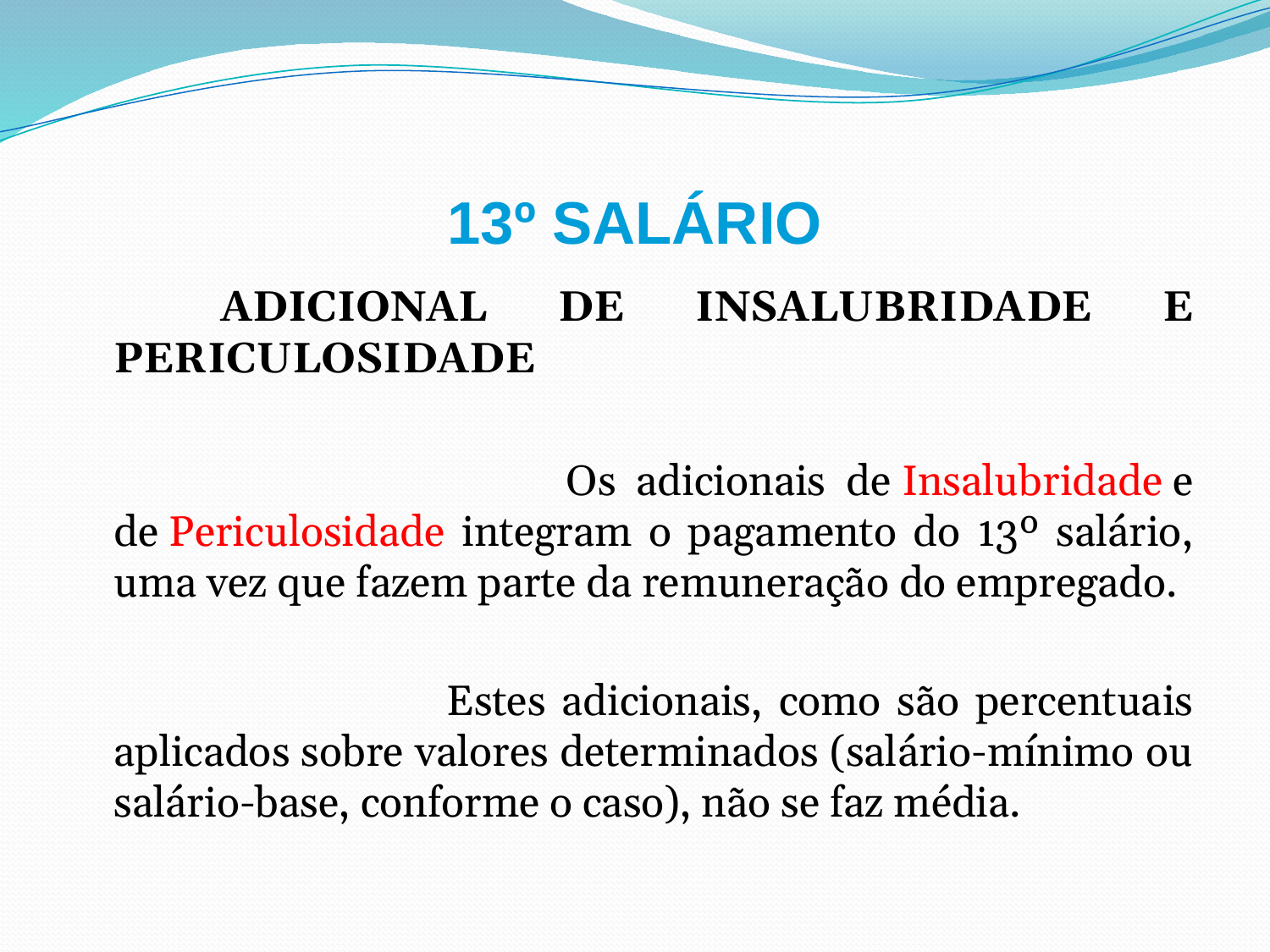

# 13º SALÁRIO
  ADICIONAL DE INSALUBRIDADE E PERICULOSIDADE

                       Os adicionais de Insalubridade e de Periculosidade integram o pagamento do 13º salário, uma vez que fazem parte da remuneração do empregado.

                       Estes adicionais, como são percentuais aplicados sobre valores determinados (salário-mínimo ou salário-base, conforme o caso), não se faz média.